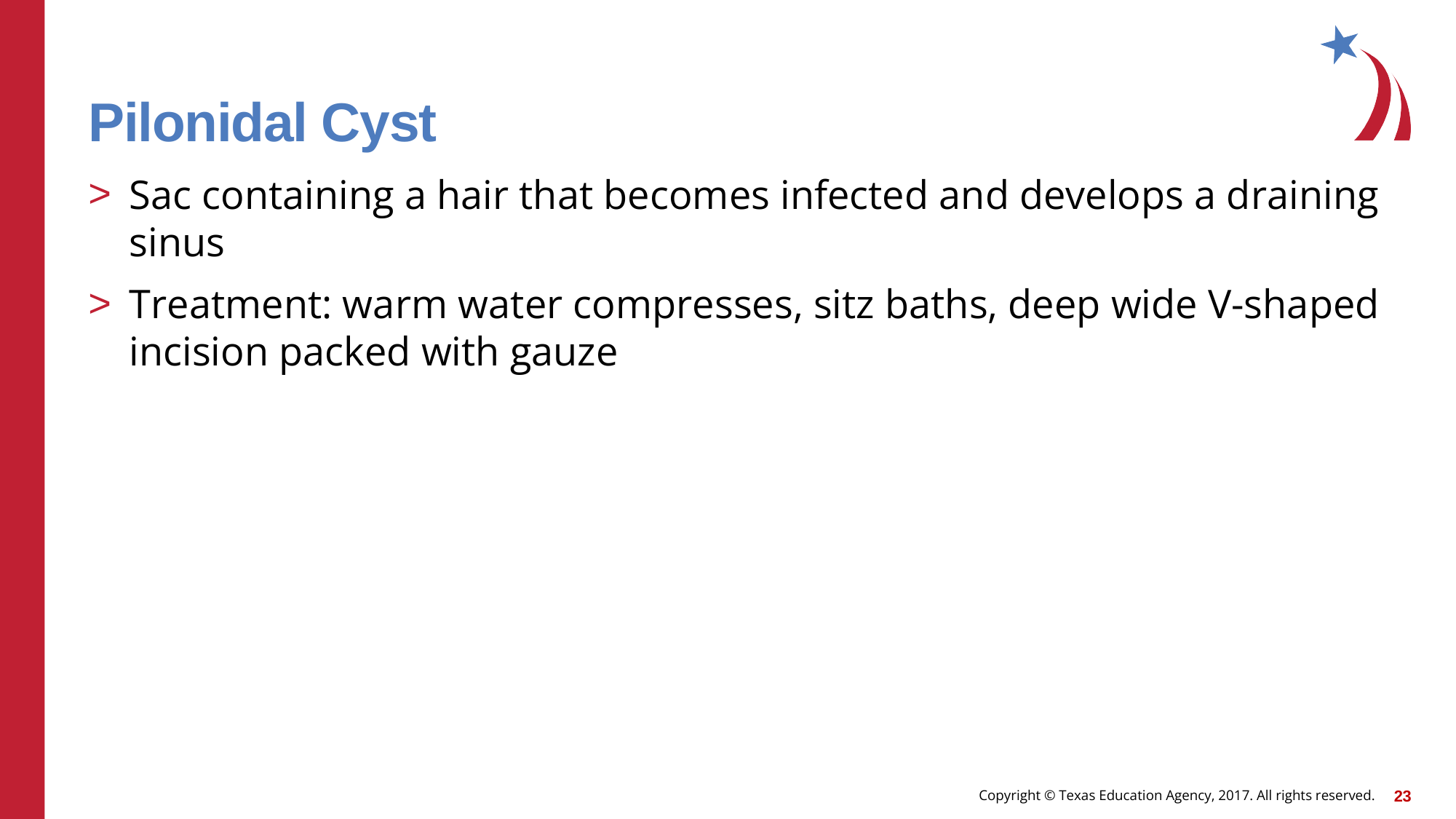

# Pilonidal Cyst
Sac containing a hair that becomes infected and develops a draining sinus
Treatment: warm water compresses, sitz baths, deep wide V-shaped incision packed with gauze